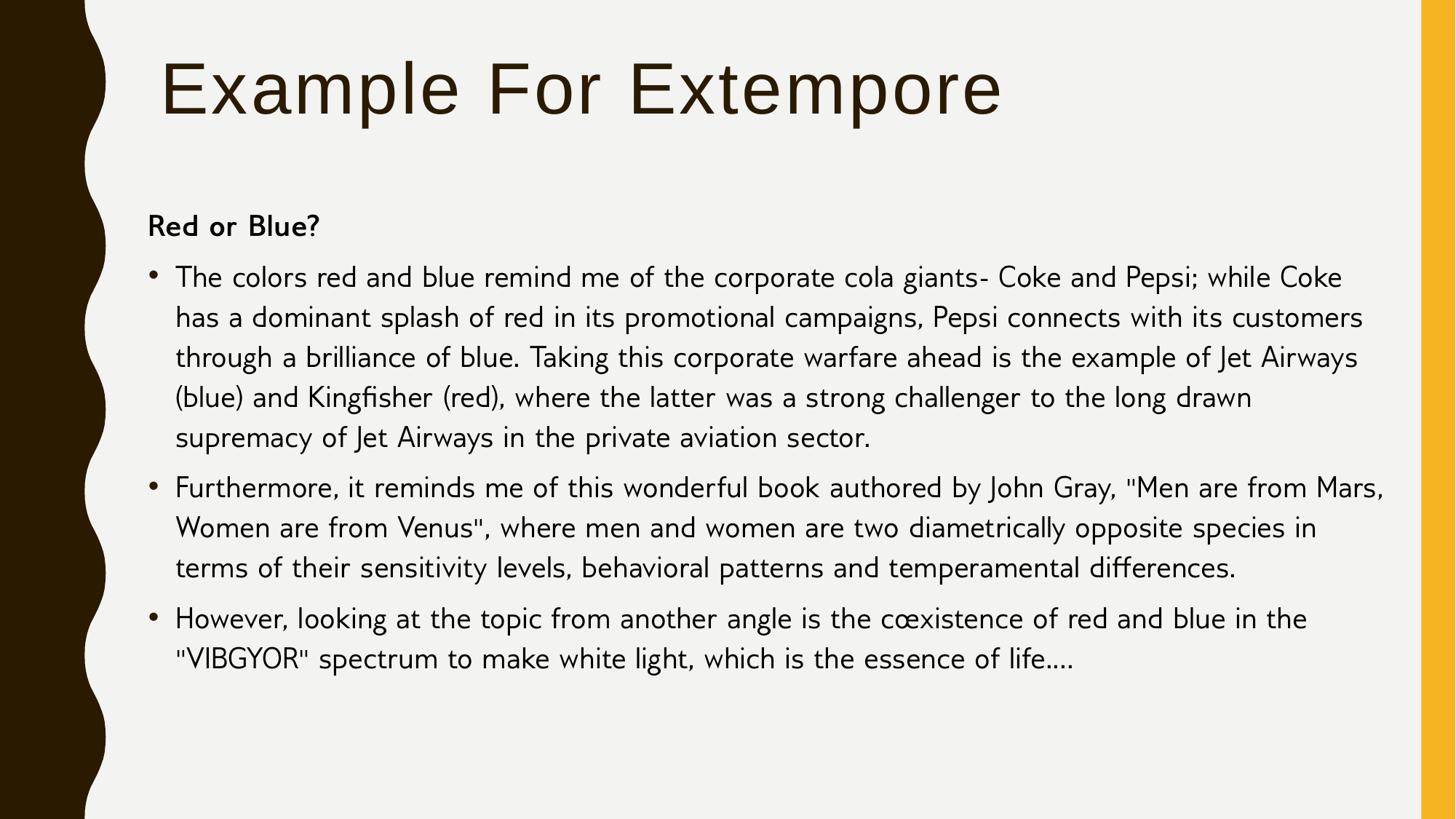

# Example For Extempore
Red or Blue?
The colors red and blue remind me of the corporate cola giants- Coke and Pepsi; while Coke has a dominant splash of red in its promotional campaigns, Pepsi connects with its customers through a brilliance of blue. Taking this corporate warfare ahead is the example of Jet Airways (blue) and Kingfisher (red), where the latter was a strong challenger to the long drawn supremacy of Jet Airways in the private aviation sector.
Furthermore, it reminds me of this wonderful book authored by John Gray, "Men are from Mars, Women are from Venus", where men and women are two diametrically opposite species in terms of their sensitivity levels, behavioral patterns and temperamental differences.
However, looking at the topic from another angle is the coexistence of red and blue in the "VIBGYOR" spectrum to make white light, which is the essence of life....